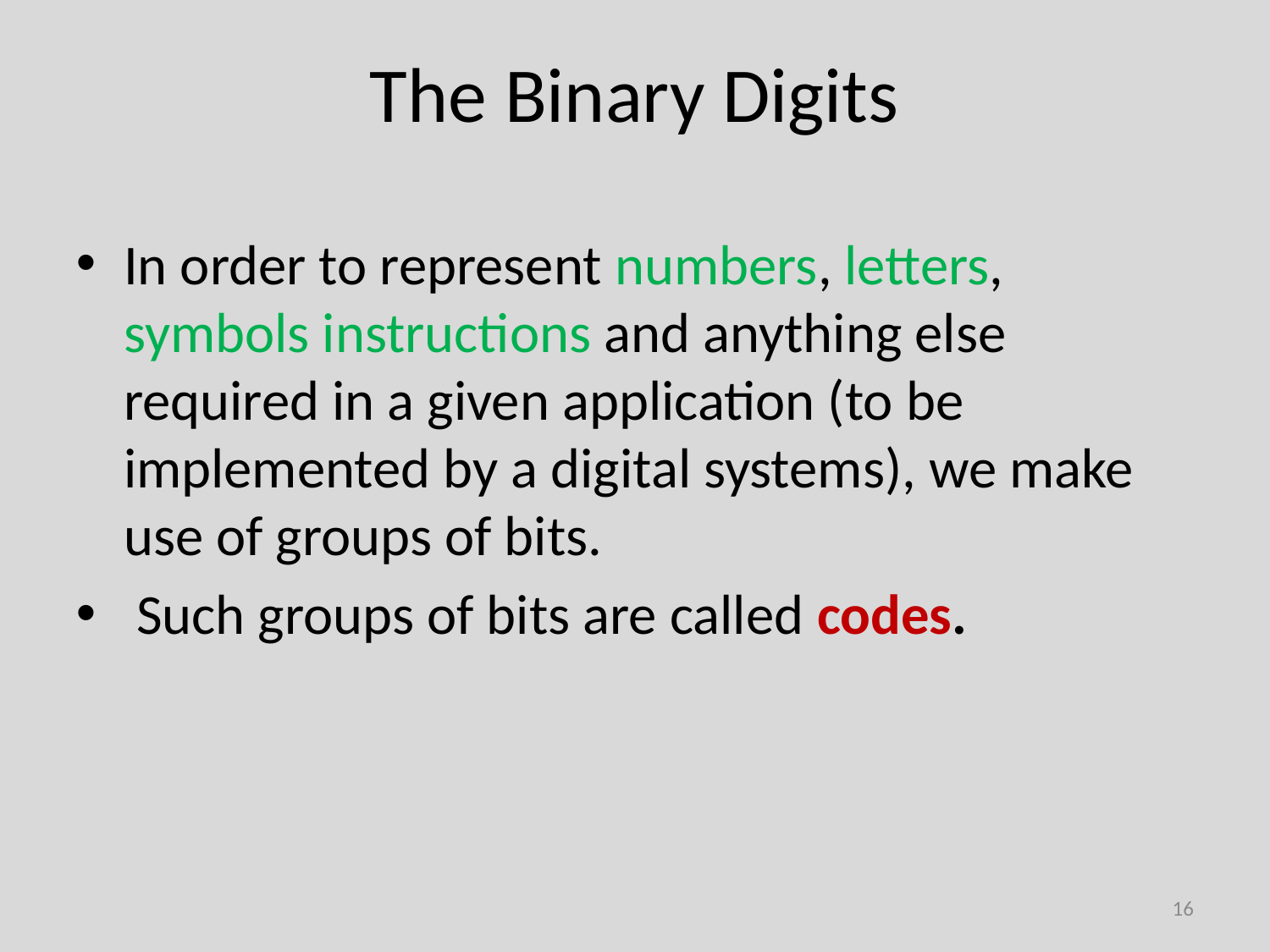

The Binary Digits
In order to represent numbers, letters, symbols instructions and anything else required in a given application (to be implemented by a digital systems), we make use of groups of bits.
 Such groups of bits are called codes.
16